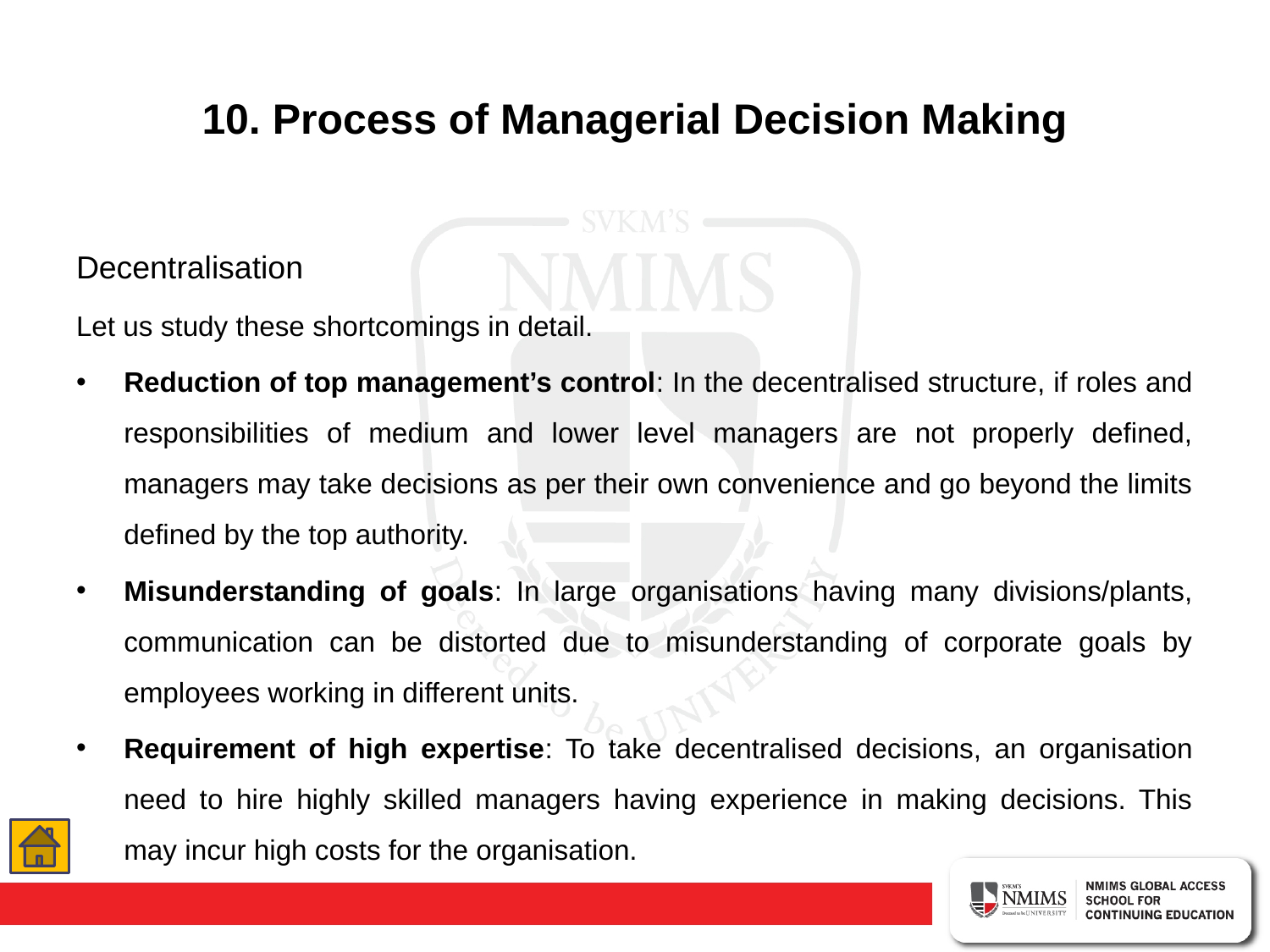

# 10. Process of Managerial Decision Making
Decentralisation
Let us study these shortcomings in detail.
Reduction of top management’s control: In the decentralised structure, if roles and responsibilities of medium and lower level managers are not properly defined, managers may take decisions as per their own convenience and go beyond the limits defined by the top authority.
Misunderstanding of goals: In large organisations having many divisions/plants, communication can be distorted due to misunderstanding of corporate goals by employees working in different units.
Requirement of high expertise: To take decentralised decisions, an organisation need to hire highly skilled managers having experience in making decisions. This may incur high costs for the organisation.